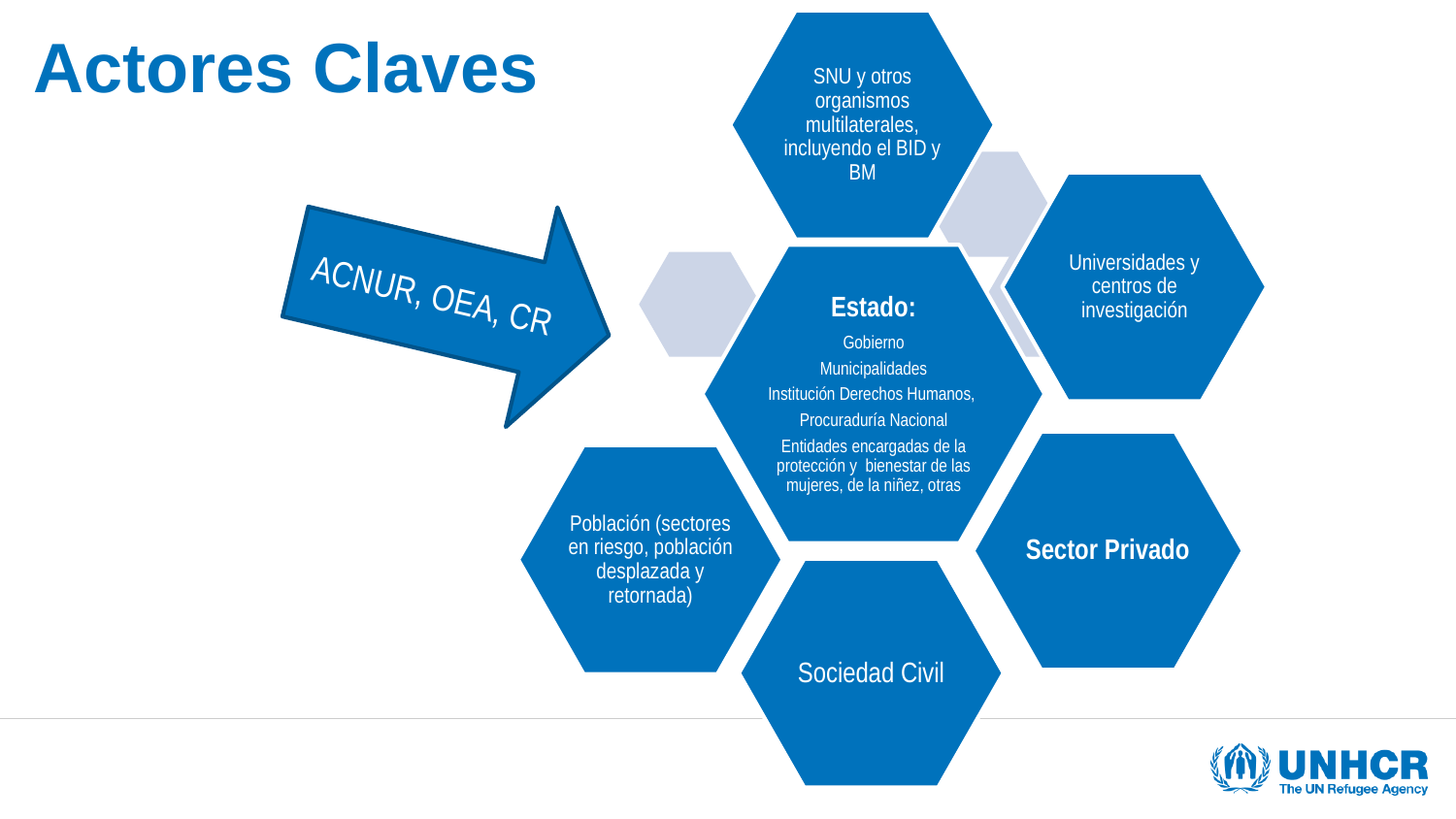

Sector Privado
SNU y otros organismos multilaterales, incluyendo el BID y BM
Universidades y centros de investigación
Sociedad Civil
Población (sectores en riesgo, población desplazada y retornada)
# Actores Claves
ACNUR, OEA, CR

Estado:
Gobierno
Municipalidades
Institución Derechos Humanos,
Procuraduría Nacional
Entidades encargadas de la protección y  bienestar de las mujeres, de la niñez, otras